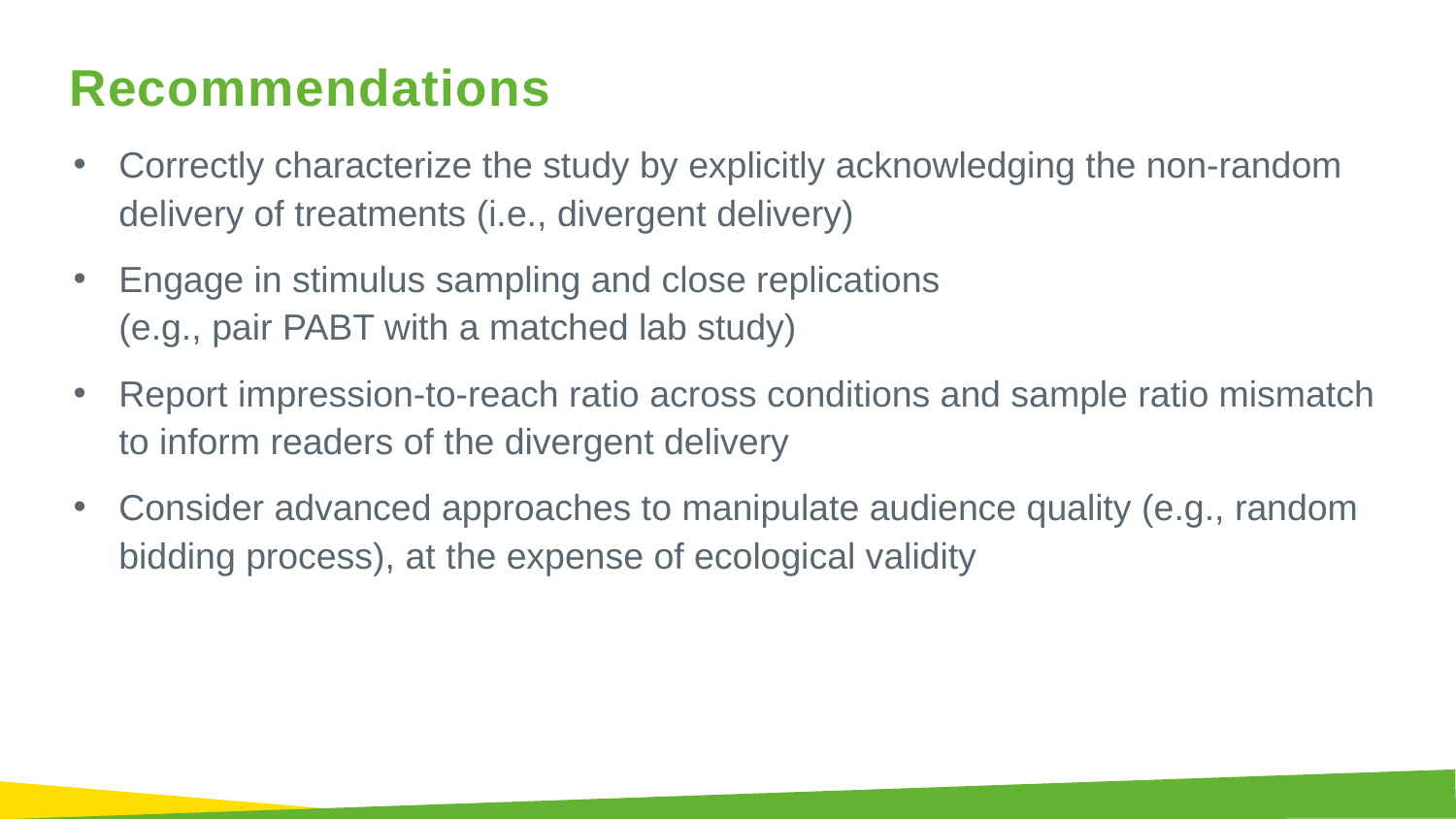

Recommendations
Correctly characterize the study by explicitly acknowledging the non-random delivery of treatments (i.e., divergent delivery)
Engage in stimulus sampling and close replications
(e.g., pair PABT with a matched lab study)
Report impression-to-reach ratio across conditions and sample ratio mismatch to inform readers of the divergent delivery
Consider advanced approaches to manipulate audience quality (e.g., random bidding process), at the expense of ecological validity